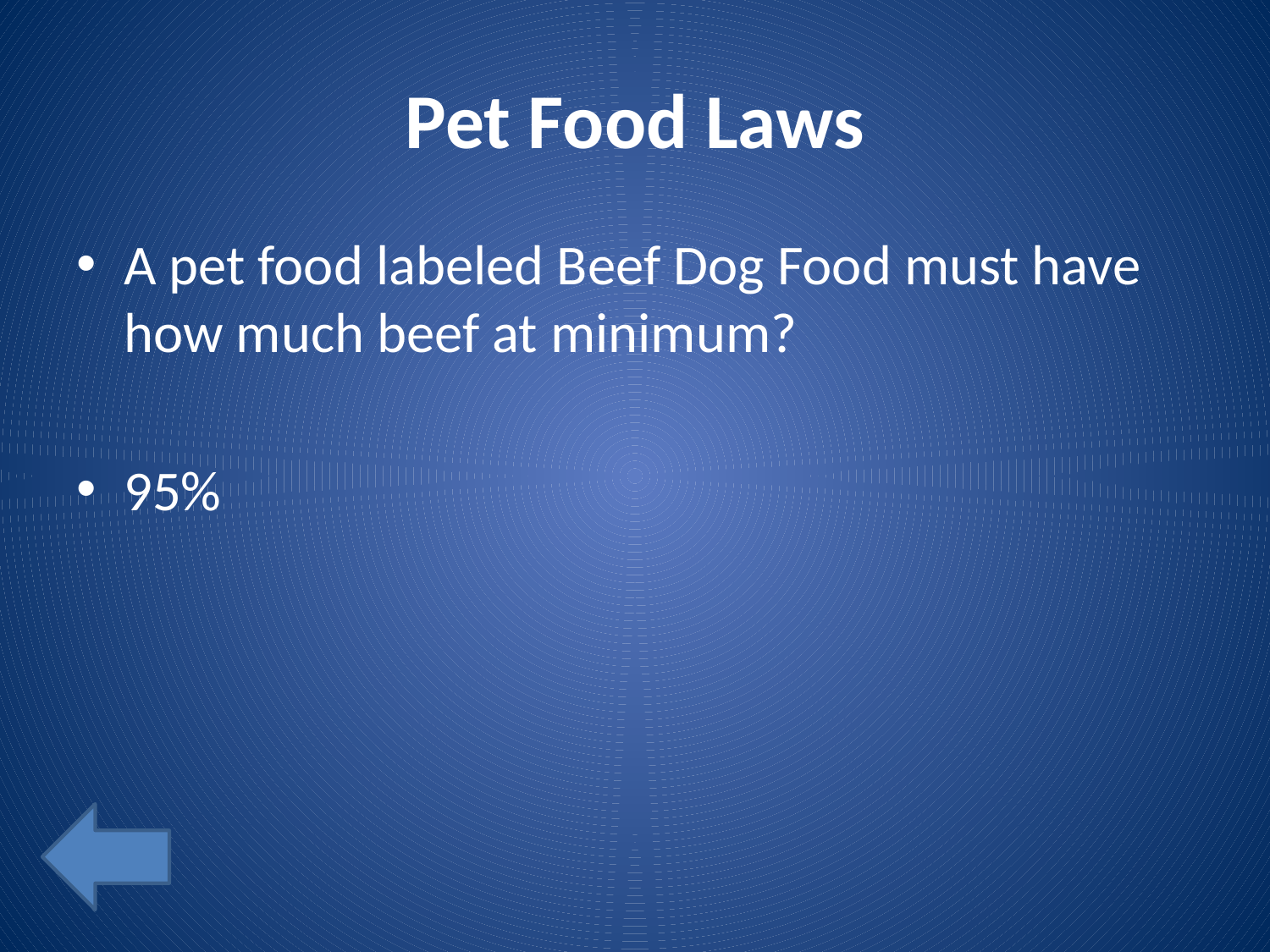

# Pet Food Laws
A pet food labeled Beef Dog Food must have how much beef at minimum?

95%